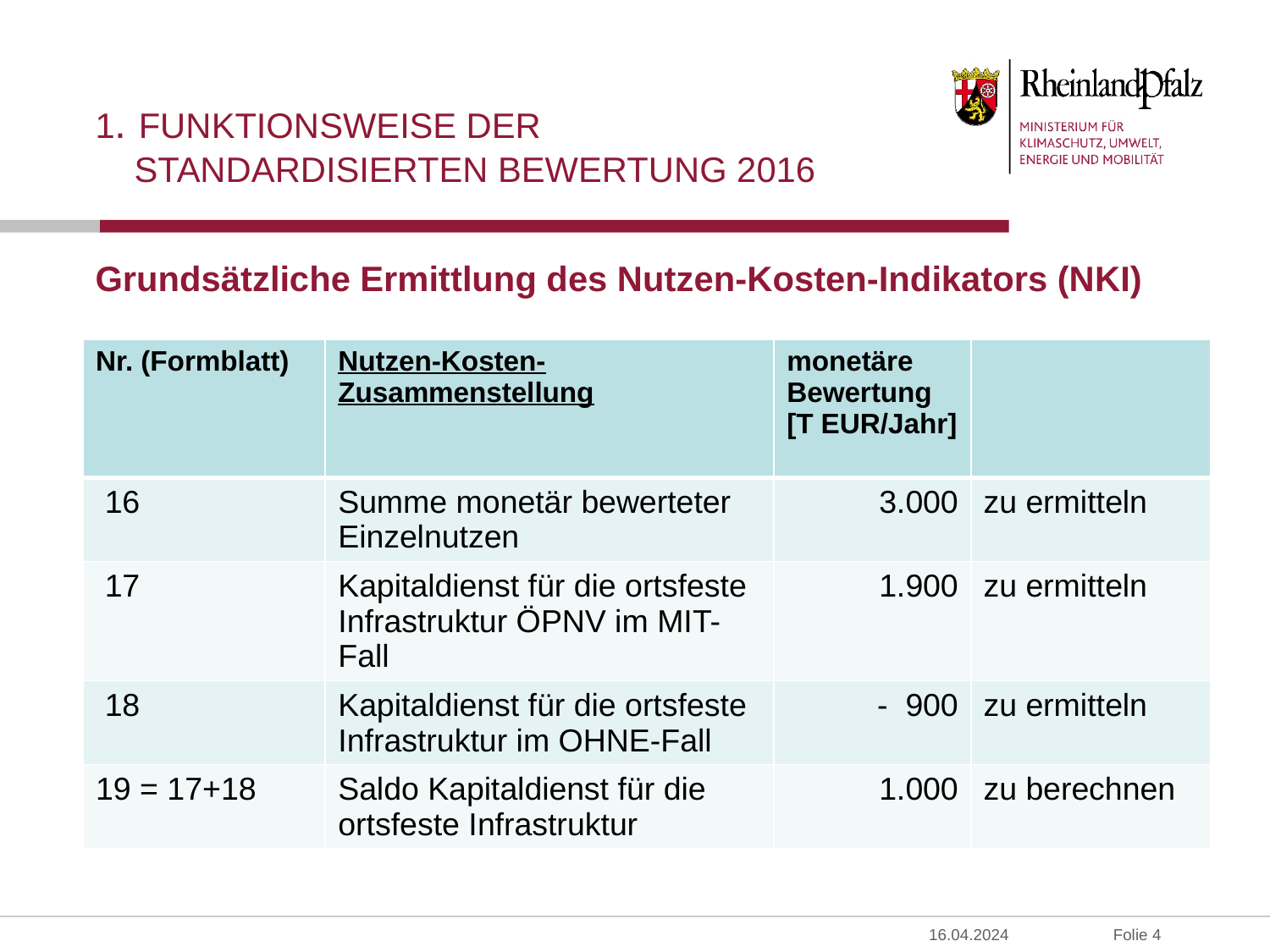

# 1. Funktionsweise der StandardisierteN Bewertung 2016
Grundsätzliche Ermittlung des Nutzen-Kosten-Indikators (NKI)

| Nr. (Formblatt) | Nutzen-Kosten-Zusammenstellung | monetäre Bewertung [T EUR/Jahr] |  |
| --- | --- | --- | --- |
| 16 | Summe monetär bewerteter Einzelnutzen | 3.000 | zu ermitteln |
| 17 | Kapitaldienst für die ortsfeste Infrastruktur ÖPNV im MIT-Fall | 1.900 | zu ermitteln |
| 18 | Kapitaldienst für die ortsfeste Infrastruktur im OHNE-Fall | - 900 | zu ermitteln |
| 19 = 17+18 | Saldo Kapitaldienst für die ortsfeste Infrastruktur | 1.000 | zu berechnen |